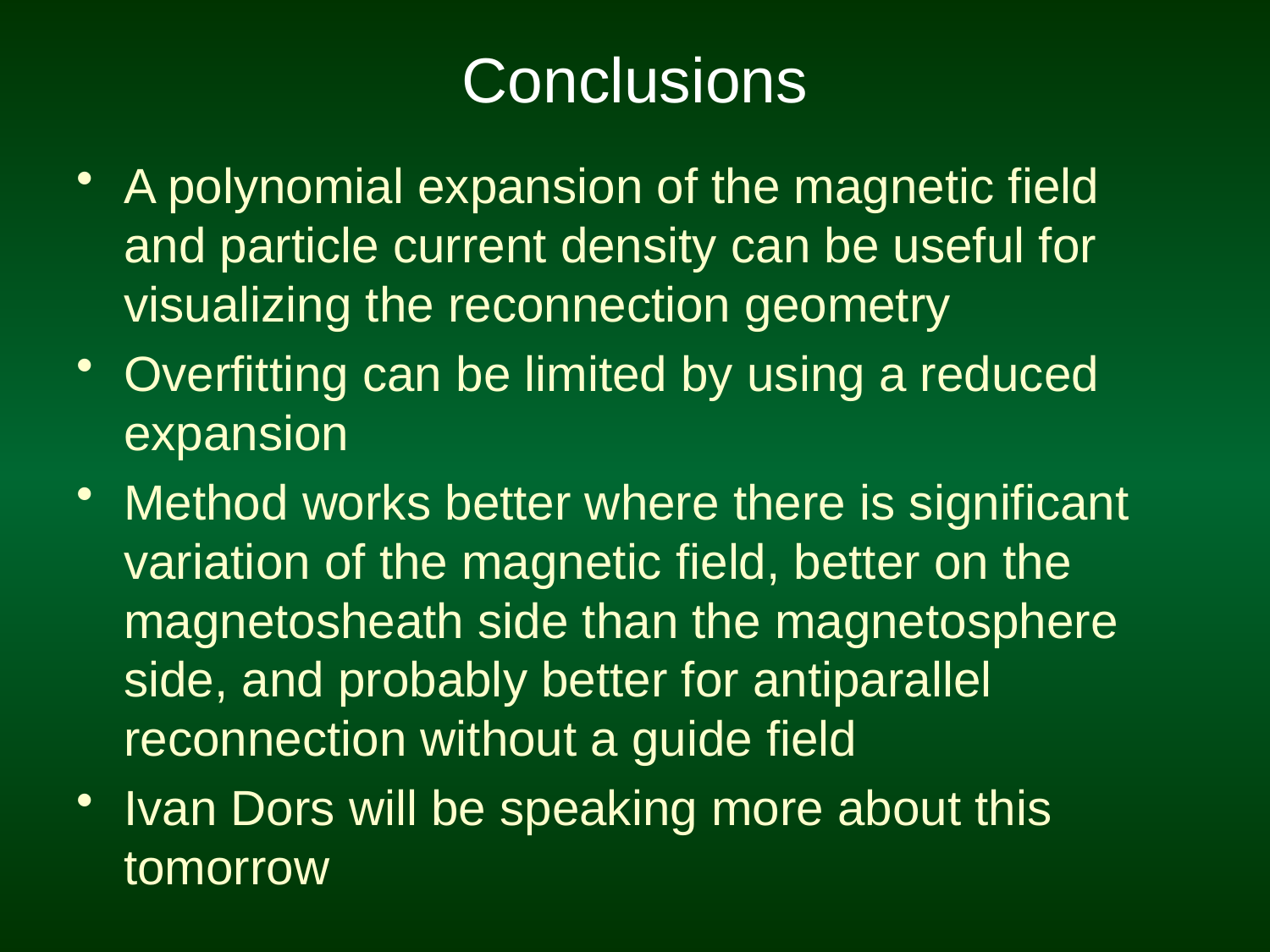

# Conclusions
A polynomial expansion of the magnetic field and particle current density can be useful for visualizing the reconnection geometry
Overfitting can be limited by using a reduced expansion
Method works better where there is significant variation of the magnetic field, better on the magnetosheath side than the magnetosphere side, and probably better for antiparallel reconnection without a guide field
Ivan Dors will be speaking more about this tomorrow